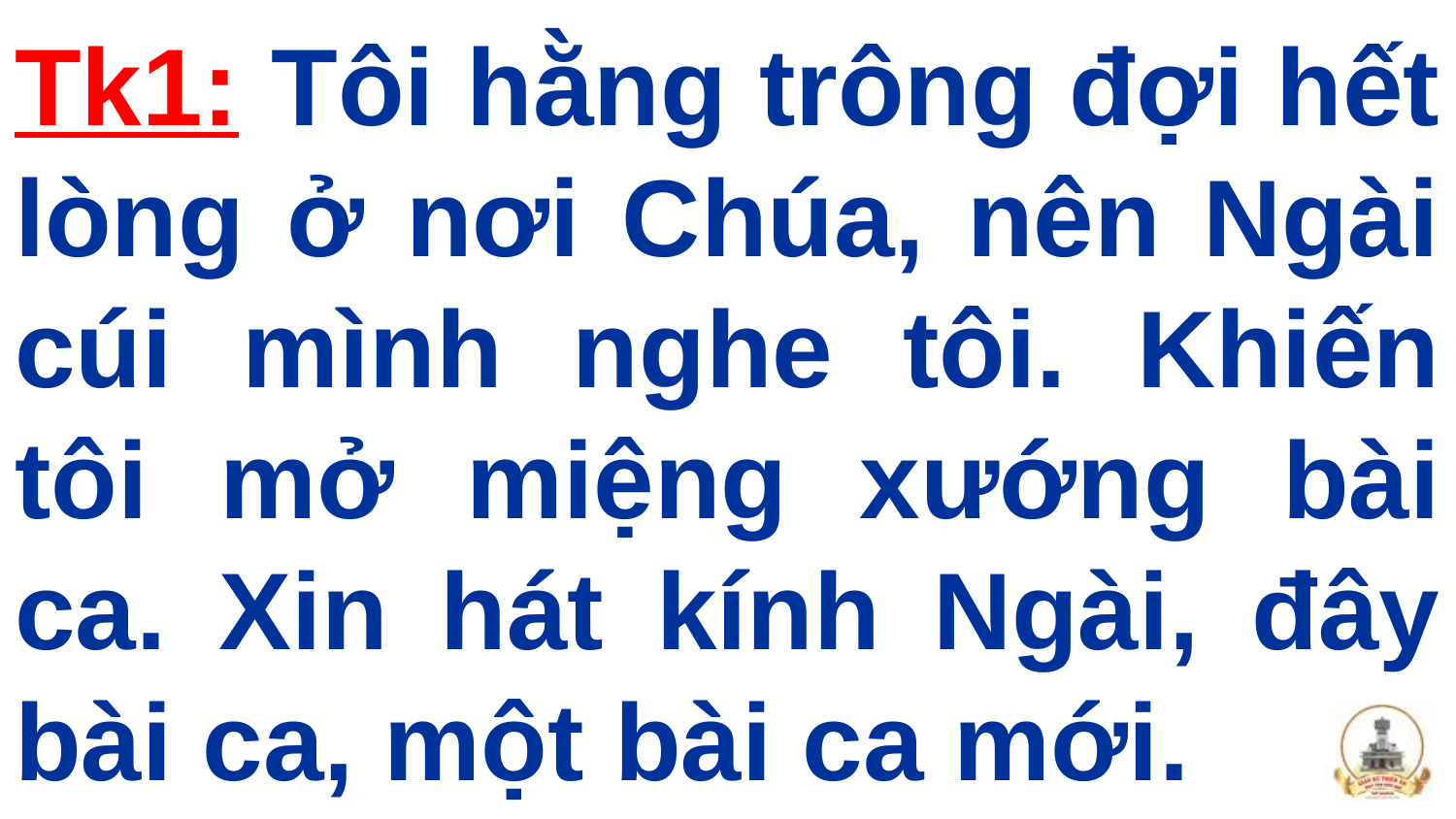

# Tk1: Tôi hằng trông đợi hết lòng ở nơi Chúa, nên Ngài cúi mình nghe tôi. Khiến tôi mở miệng xướng bài ca. Xin hát kính Ngài, đây bài ca, một bài ca mới.